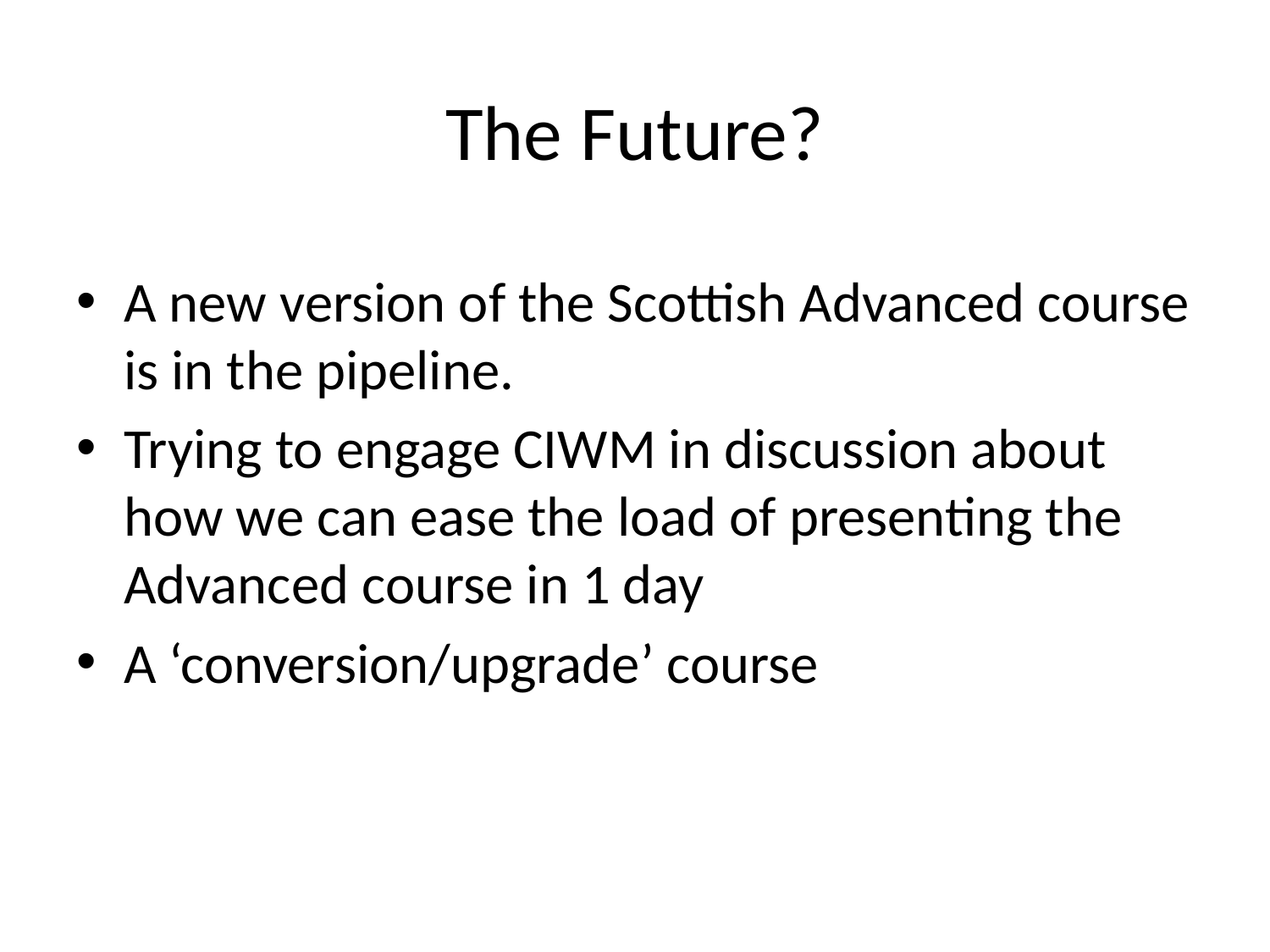

#
The Future?

A new version of the Scottish Advanced course is in the pipeline.
Trying to engage CIWM in discussion about how we can ease the load of presenting the Advanced course in 1 day
A ‘conversion/upgrade’ course